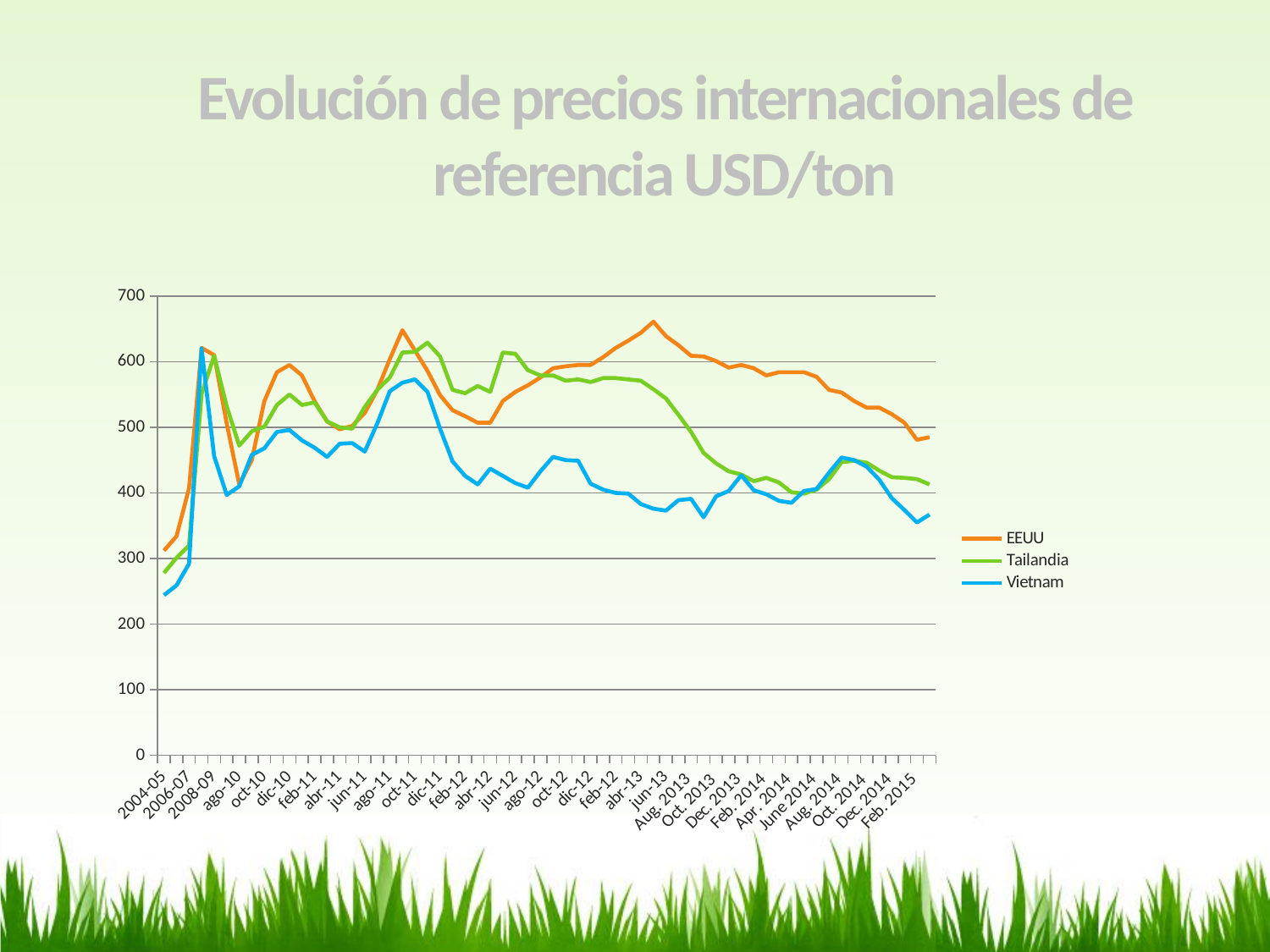

# Evolución de precios internacionales de referencia USD/ton

### Chart

| Category | EEUU | Tailandia | Vietnam |
|---|---|---|---|
| 2004-05 | 312.0 | 278.0 | 244.0 |
| 2005-06 | 334.0 | 301.0 | 259.0 |
| 2006-07 | 407.0 | 320.0 | 292.0 |
| 2007-08  | 621.0 | 551.0 | 620.0 |
| 2008-09 | 610.0 | 609.0 | 456.0 |
| 2009/10 | 506.0 | 532.0 | 397.0 |
| ago-10 | 413.0 | 472.0 | 410.0 |
| sep-10 | 450.0 | 494.0 | 458.0 |
| oct-10 | 540.0 | 501.0 | 468.0 |
| nov-10 | 584.0 | 534.0 | 493.0 |
| dic-10 | 595.0 | 550.0 | 496.0 |
| ene-11 | 579.0 | 534.0 | 480.0 |
| feb-11 | 540.0 | 538.0 | 469.0 |
| mar-11 | 509.0 | 509.0 | 455.0 |
| abr-11 | 497.0 | 500.0 | 475.0 |
| may-11 | 502.0 | 498.0 | 476.0 |
| jun-11 | 522.0 | 531.0 | 463.0 |
| jul-11 | 557.0 | 557.0 | 506.0 |
| ago-11 | 604.0 | 576.0 | 555.0 |
| sep-11 | 648.0 | 614.0 | 568.0 |
| oct-11 | 617.0 | 615.0 | 573.0 |
| nov-11 | 586.0 | 629.0 | 554.0 |
| dic-11 | 549.0 | 608.0 | 498.0 |
| ene-12 | 526.0 | 557.0 | 448.0 |
| feb-12 | 517.0 | 552.0 | 426.0 |
| mar-12 | 507.0 | 563.0 | 413.0 |
| abr-12 | 507.0 | 554.0 | 437.0 |
| may-12 | 540.0 | 614.0 | 426.0 |
| jun-12 | 554.0 | 612.0 | 415.0 |
| jul-12 | 564.0 | 587.0 | 408.0 |
| ago-12 | 576.0 | 579.0 | 433.0 |
| sep-12 | 590.0 | 579.0 | 455.0 |
| oct-12 | 593.0 | 571.0 | 450.0 |
| nov-12 | 595.0 | 573.0 | 449.0 |
| dic-12 | 595.0 | 569.0 | 414.0 |
| ene-13 | 607.0 | 575.0 | 405.0 |
| feb-12 | 621.0 | 575.0 | 400.0 |
| mar-13 | 632.0 | 573.0 | 399.0 |
| abr-13 | 644.0 | 571.0 | 383.0 |
| may-13 | 661.0 | 558.0 | 376.0 |
| jun-13 | 639.0 | 544.0 | 373.0 |
| July 2013  | 625.0 | 519.0 | 389.0 |
| Aug. 2013  | 609.0 | 493.0 | 391.0 |
| Sep. 2013  | 608.0 | 461.0 | 363.0 |
| Oct. 2013  | 601.0 | 445.0 | 395.0 |
| Nov. 2013 | 591.0 | 433.0 | 403.0 |
| Dec. 2013  | 595.0 | 428.0 | 427.0 |
| Jan. 2014  | 590.0 | 418.0 | 404.0 |
| Feb. 2014  | 579.0 | 423.0 | 398.0 |
| Mar. 2014  | 584.0 | 416.0 | 388.0 |
| Apr. 2014  | 584.0 | 401.0 | 385.0 |
| May 2014  | 584.0 | 399.0 | 403.0 |
| June 2014  | 577.0 | 405.0 | 406.0 |
| July 2014  | 557.0 | 421.0 | 431.0 |
| Aug. 2014  | 553.0 | 447.0 | 454.0 |
| Sep. 2014  | 540.0 | 449.0 | 450.0 |
| Oct. 2014  | 530.0 | 446.0 | 440.0 |
| Nov. 2014  | 530.0 | 434.0 | 420.0 |
| Dec. 2014  | 520.0 | 424.0 | 392.0 |
| Jan. 2015  | 507.0 | 423.0 | 374.0 |
| Feb. 2015  | 481.0 | 421.0 | 355.0 |
| Mar. 2015 8/ | 485.0 | 413.0 | 367.0 |